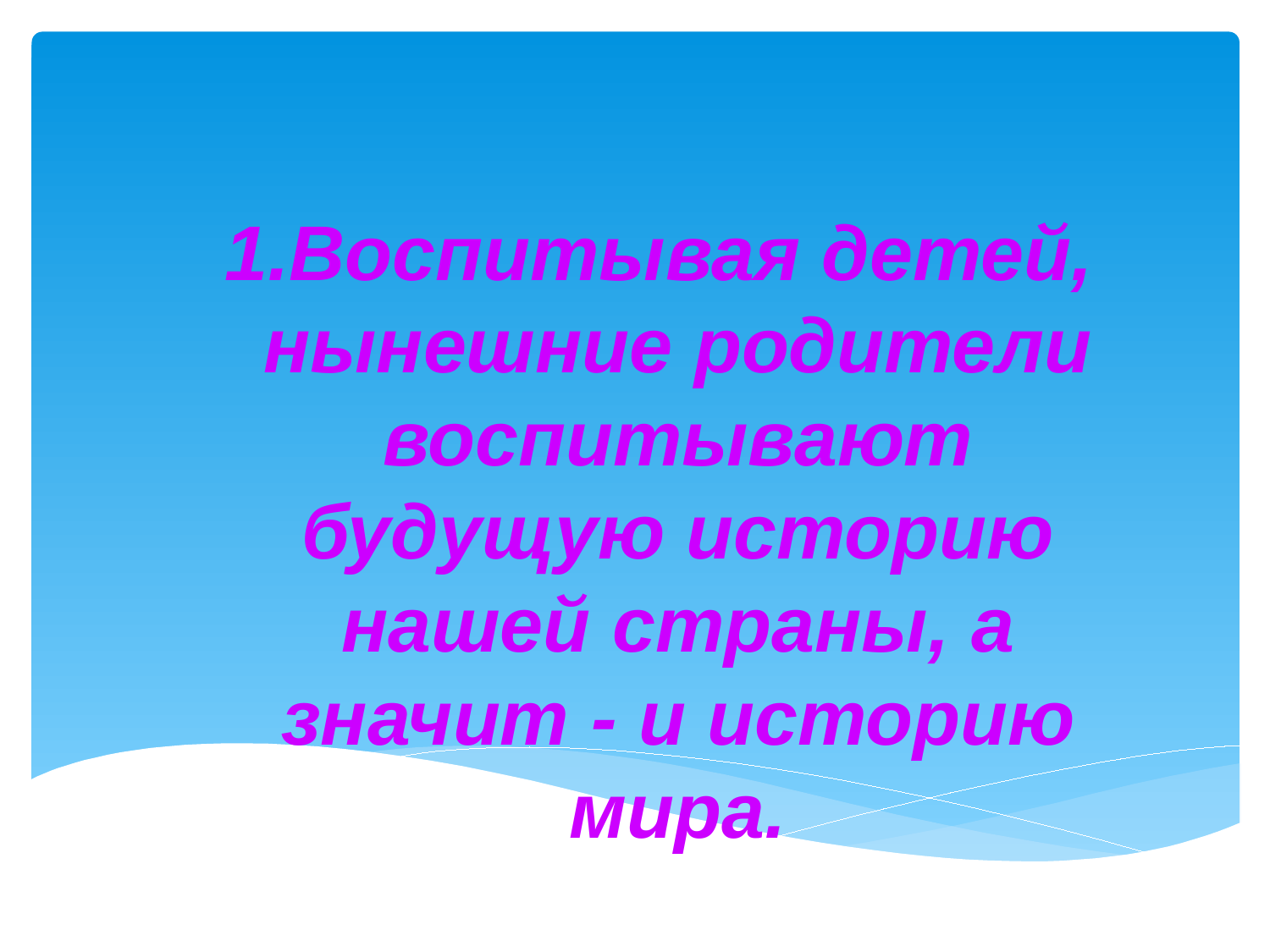

1.Воспитывая детей, нынешние родители воспитывают будущую историю нашей страны, а значит - и историю мира.